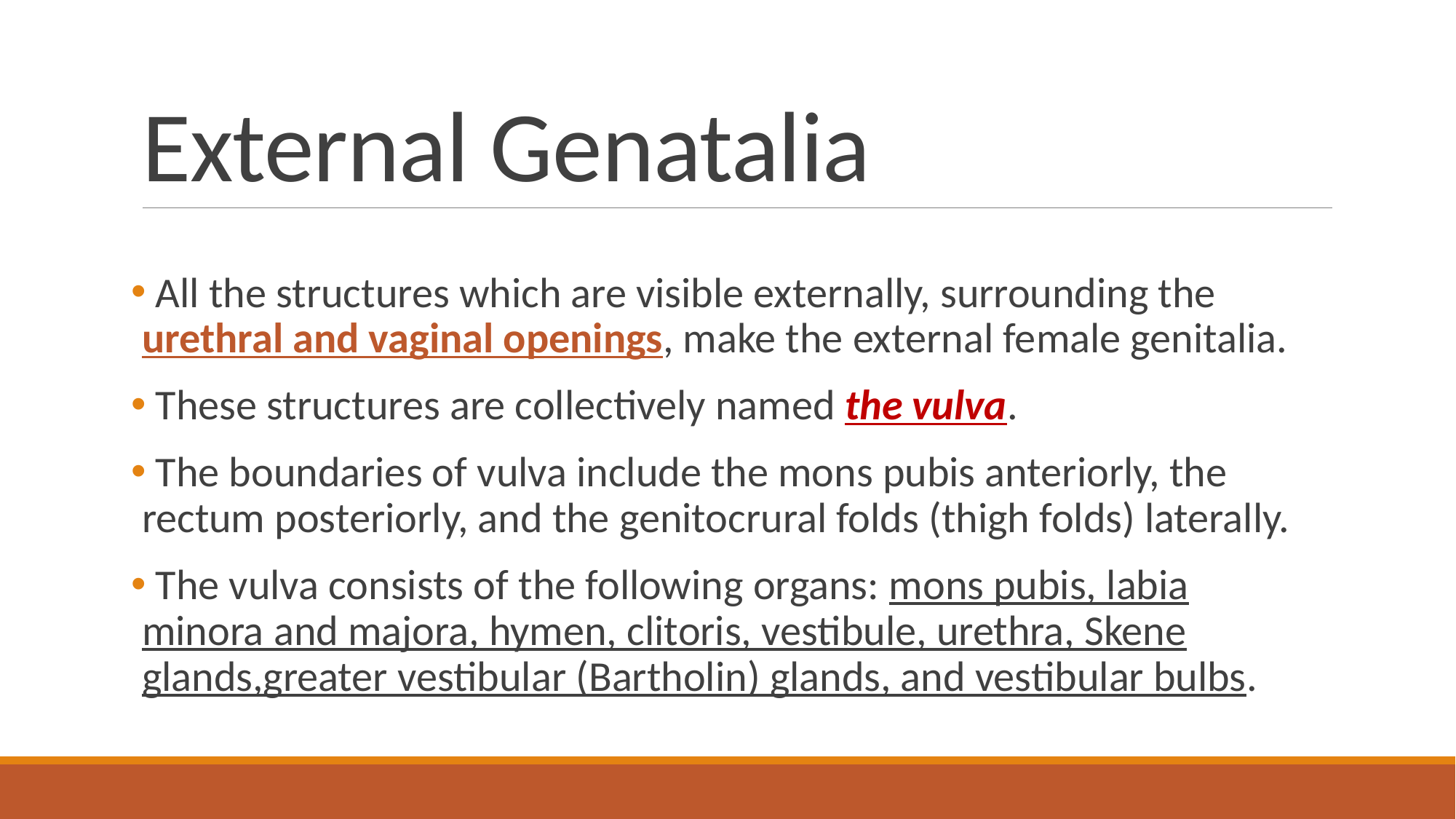

# External Genatalia

 All the structures which are visible externally, surrounding the urethral and vaginal openings, make the external female genitalia.
 These structures are collectively named the vulva.
 The boundaries of vulva include the mons pubis anteriorly, the rectum posteriorly, and the genitocrural folds (thigh folds) laterally.
 The vulva consists of the following organs: mons pubis, labia minora and majora, hymen, clitoris, vestibule, urethra, Skene glands,greater vestibular (Bartholin) glands, and vestibular bulbs.